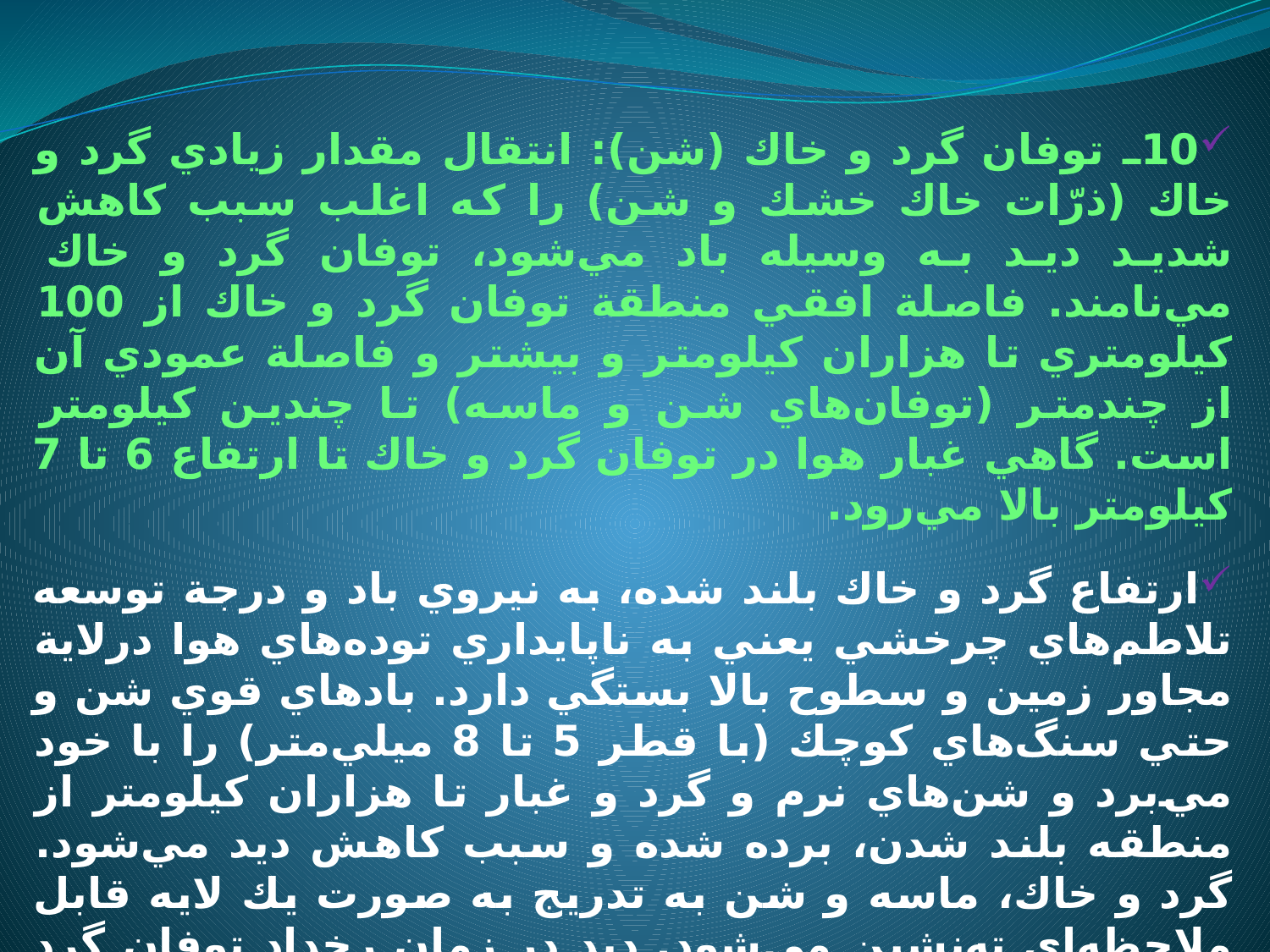

10ـ توفان گرد و خاك (شن): انتقال مقدار زيادي گرد و خاك (ذرّات خاك خشك و شن) را كه اغلب سبب كاهش شديد ديد به وسيله باد مي‌شود، توفان گرد و خاك مي‌نامند. فاصلة افقي منطقة توفان گرد و خاك از 100 كيلومتري تا هزاران كيلومتر و بيشتر و فاصلة عمودي آن از چندمتر (توفان‌هاي شن و ماسه) تا چندين كيلومتر است. گاهي غبار هوا در توفان گرد و خاك تا ارتفاع 6 تا 7 كيلومتر بالا مي‌رود.

ارتفاع گرد و خاك بلند شده، به نيروي باد و درجة توسعه تلاطم‌هاي چرخشي يعني به ناپايداري توده‌هاي هوا درلاية مجاور زمين و سطوح بالا بستگي دارد. بادهاي قوي شن و حتي سنگ‌هاي كوچك (با قطر 5 تا 8 ميلي‌متر) را با خود مي‌برد و شن‌هاي نرم و گرد و غبار تا هزاران كيلومتر از منطقه بلند شدن، برده شده و سبب كاهش ديد مي‌شود. گرد و خاك، ماسه و شن به تدريج به صورت يك لايه قابل ملاحظه‌اي ته‌نشين مي‌شود. ديد در زمان رخداد توفان گرد و خاك، برحسب شدّت آن در محدودة وسيعي (از 10 تا 100 متر و 4 تا 10 كيلومتر) تغيير مي‌كند. شدّت توفان گرد و خاك ميزان ديد افقي در زمان رخداد توفان گرد و خاك برحسب شدّت آن در محدودة وسيعي (از 10 تا 100 متر و 4 تا 10 كيلومتر) تغيير مي‌كند. شدّت توفان گرد و خاك با توجّه به مدّت دوام آن و كاهش در ميزان ديد تعيين مي‌شود.